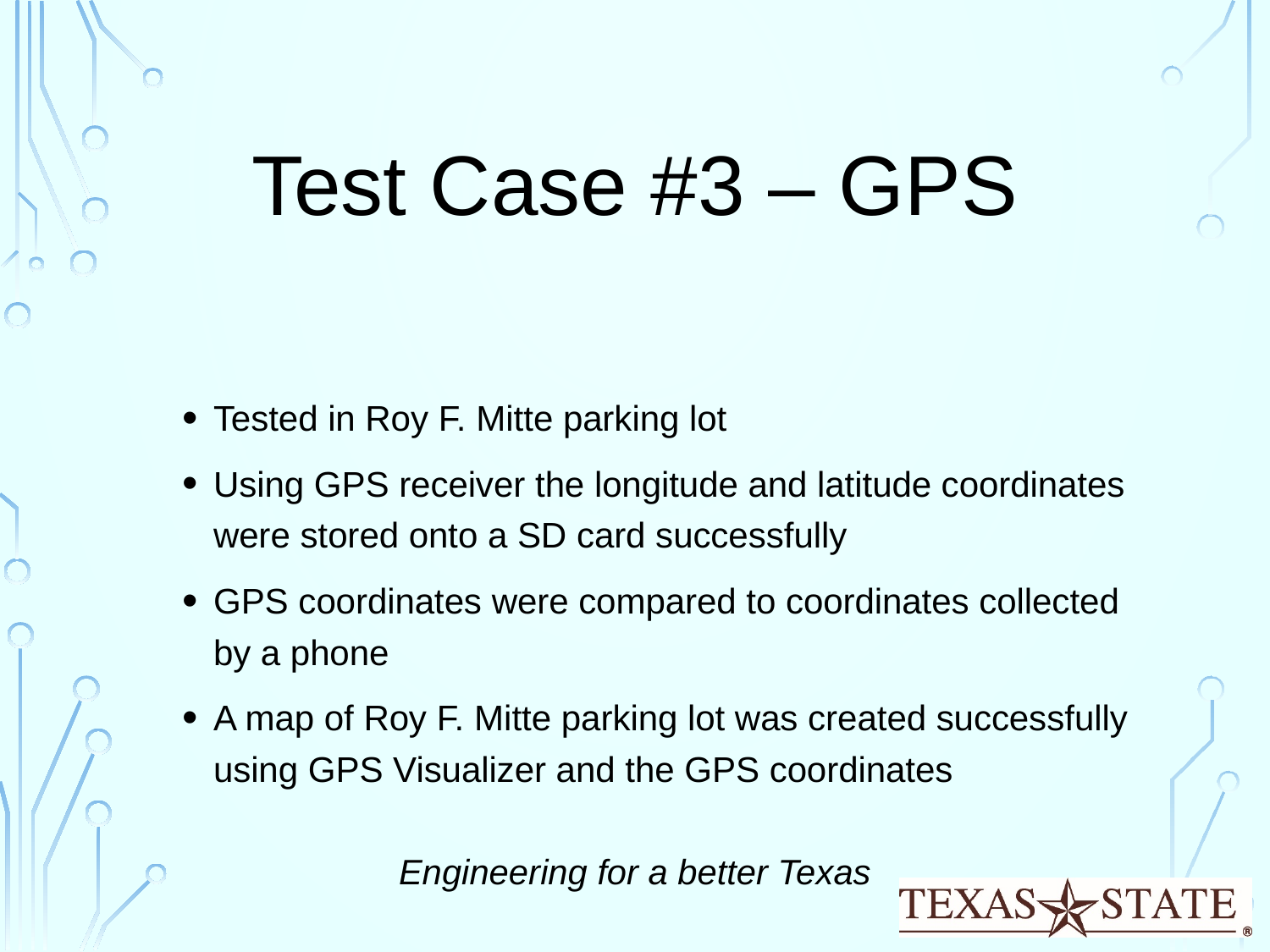

# Test Case #3 – GPS
Tested in Roy F. Mitte parking lot
Using GPS receiver the longitude and latitude coordinates were stored onto a SD card successfully
GPS coordinates were compared to coordinates collected by a phone
A map of Roy F. Mitte parking lot was created successfully using GPS Visualizer and the GPS coordinates
Engineering for a better Texas